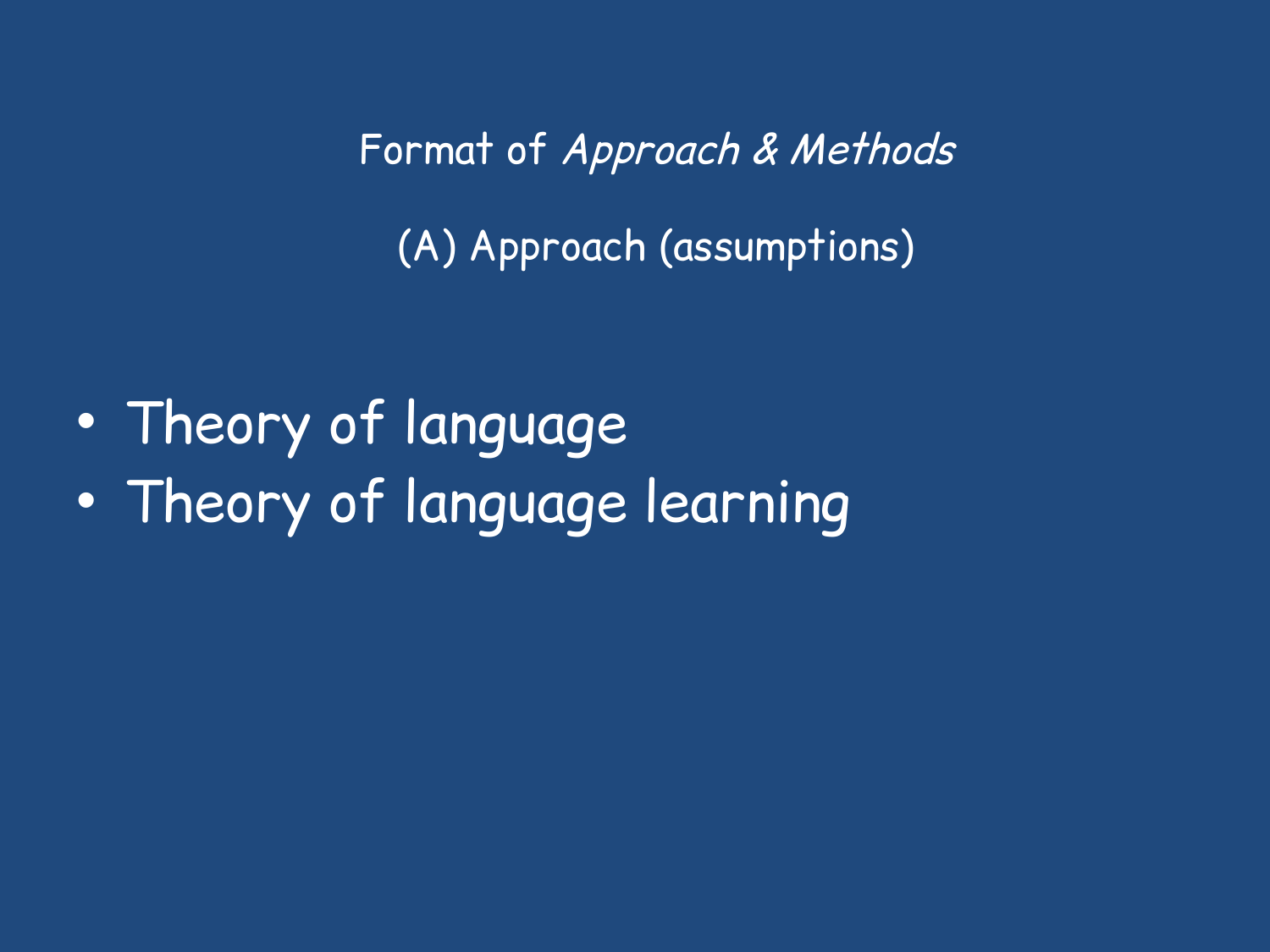

# Format of Approach & Methods (A) Approach (assumptions)

Theory of language
Theory of language learning